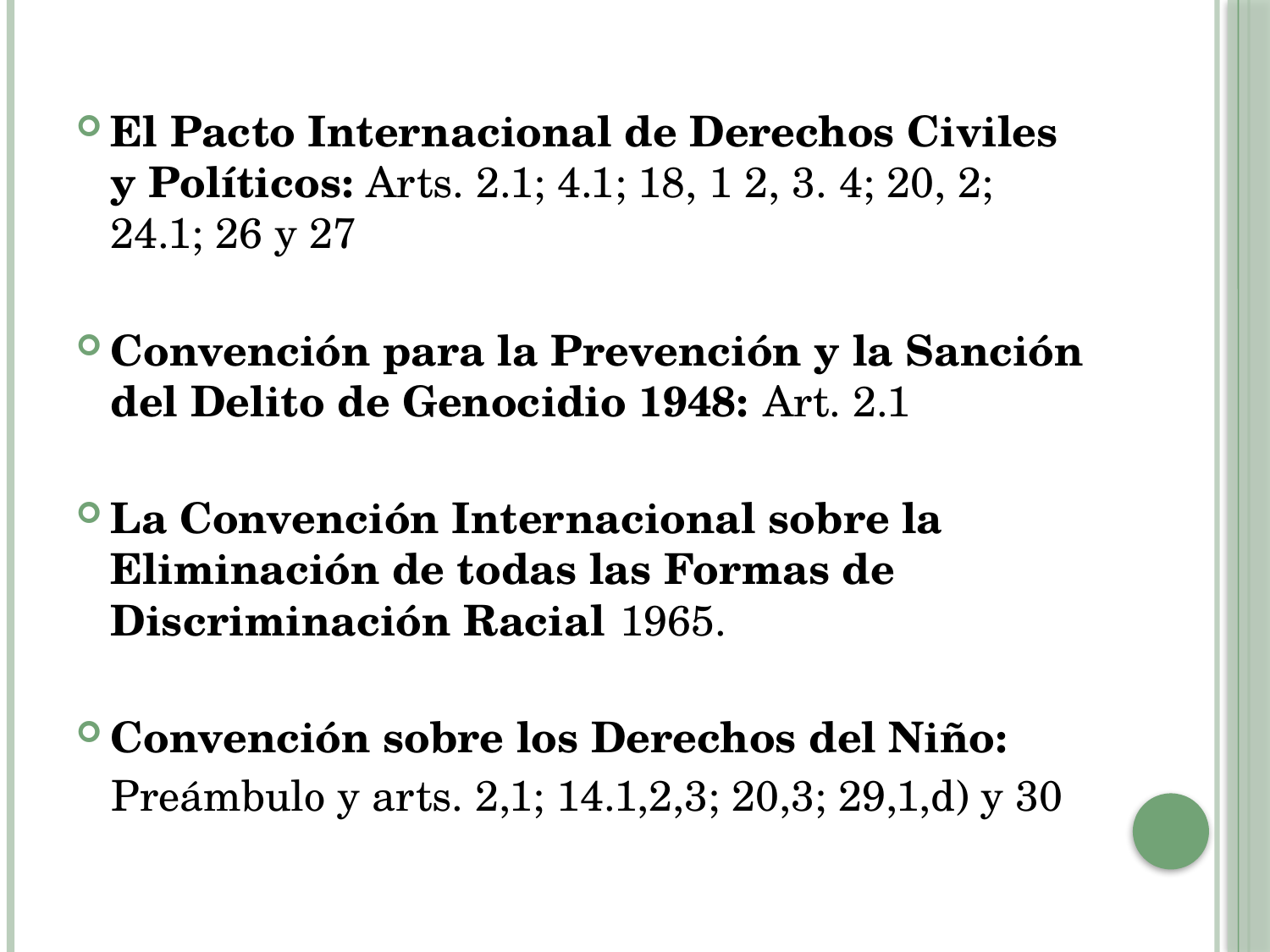

El Pacto Internacional de Derechos Civiles y Políticos: Arts. 2.1; 4.1; 18, 1 2, 3. 4; 20, 2; 24.1; 26 y 27

Convención para la Prevención y la Sanción del Delito de Genocidio 1948: Art. 2.1

La Convención Internacional sobre la Eliminación de todas las Formas de Discriminación Racial 1965.

Convención sobre los Derechos del Niño:
   Preámbulo y arts. 2,1; 14.1,2,3; 20,3; 29,1,d) y 30